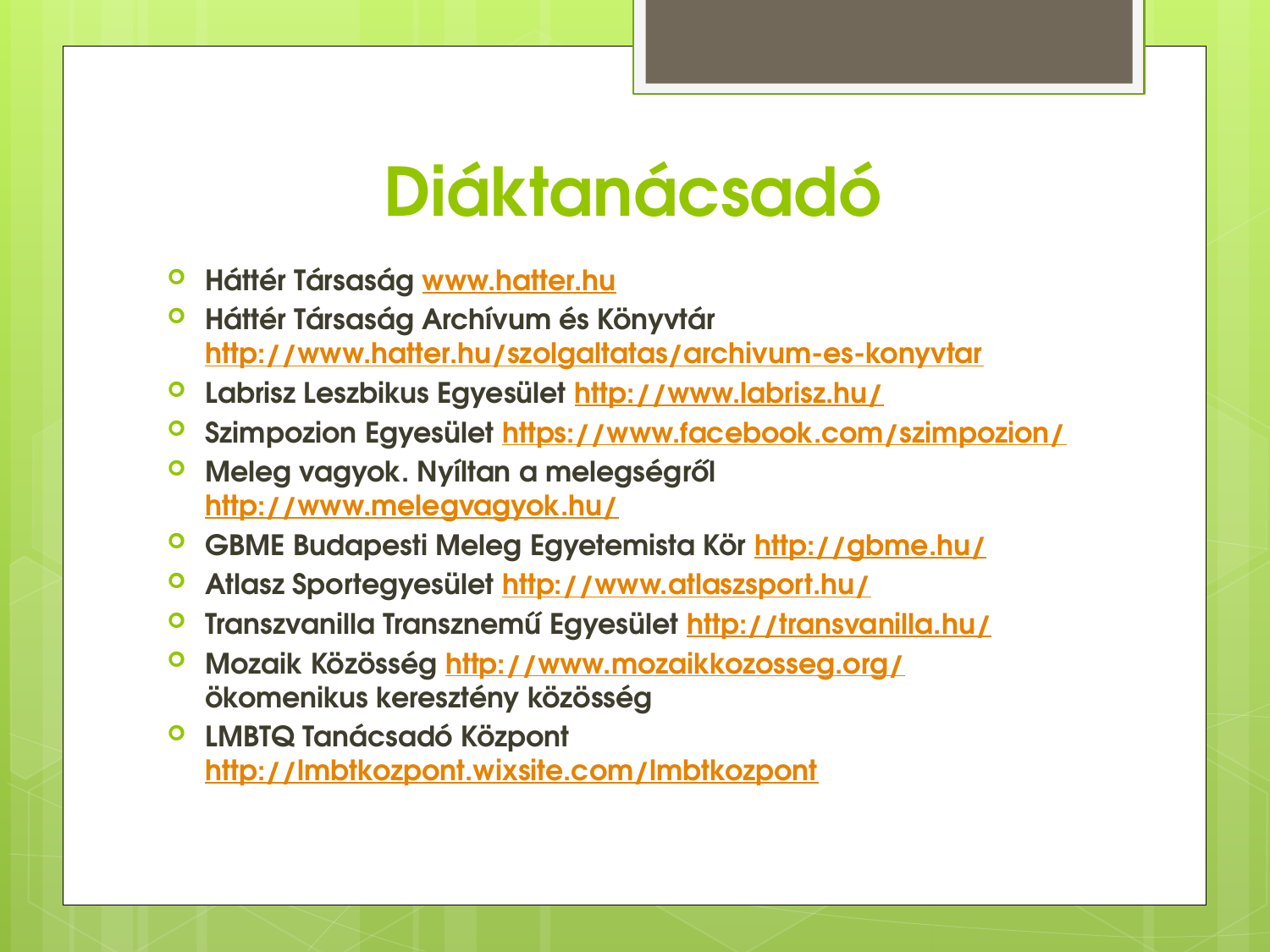

# Diáktanácsadó
Háttér Társaság www.hatter.hu
Háttér Társaság Archívum és Könyvtár http://www.hatter.hu/szolgaltatas/archivum-es-konyvtar
Labrisz Leszbikus Egyesület http://www.labrisz.hu/
Szimpozion Egyesület https://www.facebook.com/szimpozion/
Meleg vagyok. Nyíltan a melegségről http://www.melegvagyok.hu/
GBME Budapesti Meleg Egyetemista Kör http://gbme.hu/
Atlasz Sportegyesület http://www.atlaszsport.hu/
Transzvanilla Transznemű Egyesület http://transvanilla.hu/
Mozaik Közösség http://www.mozaikkozosseg.org/ ökomenikus keresztény közösség
LMBTQ Tanácsadó Központ http://lmbtkozpont.wixsite.com/lmbtkozpont